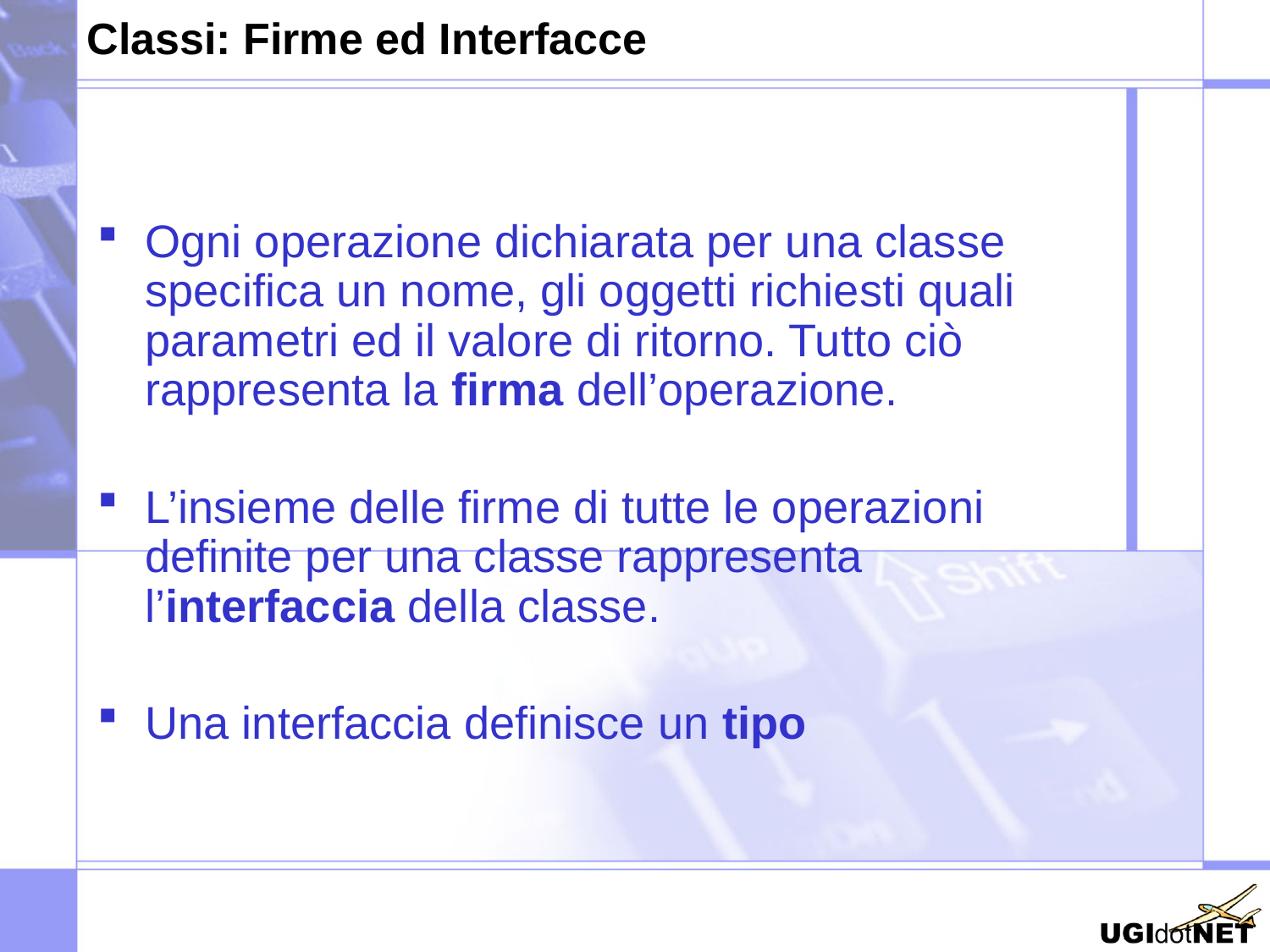

# Classi: Firme ed Interfacce
Ogni operazione dichiarata per una classe specifica un nome, gli oggetti richiesti quali parametri ed il valore di ritorno. Tutto ciò rappresenta la firma dell’operazione.

L’insieme delle firme di tutte le operazioni definite per una classe rappresenta l’interfaccia della classe.

Una interfaccia definisce un tipo